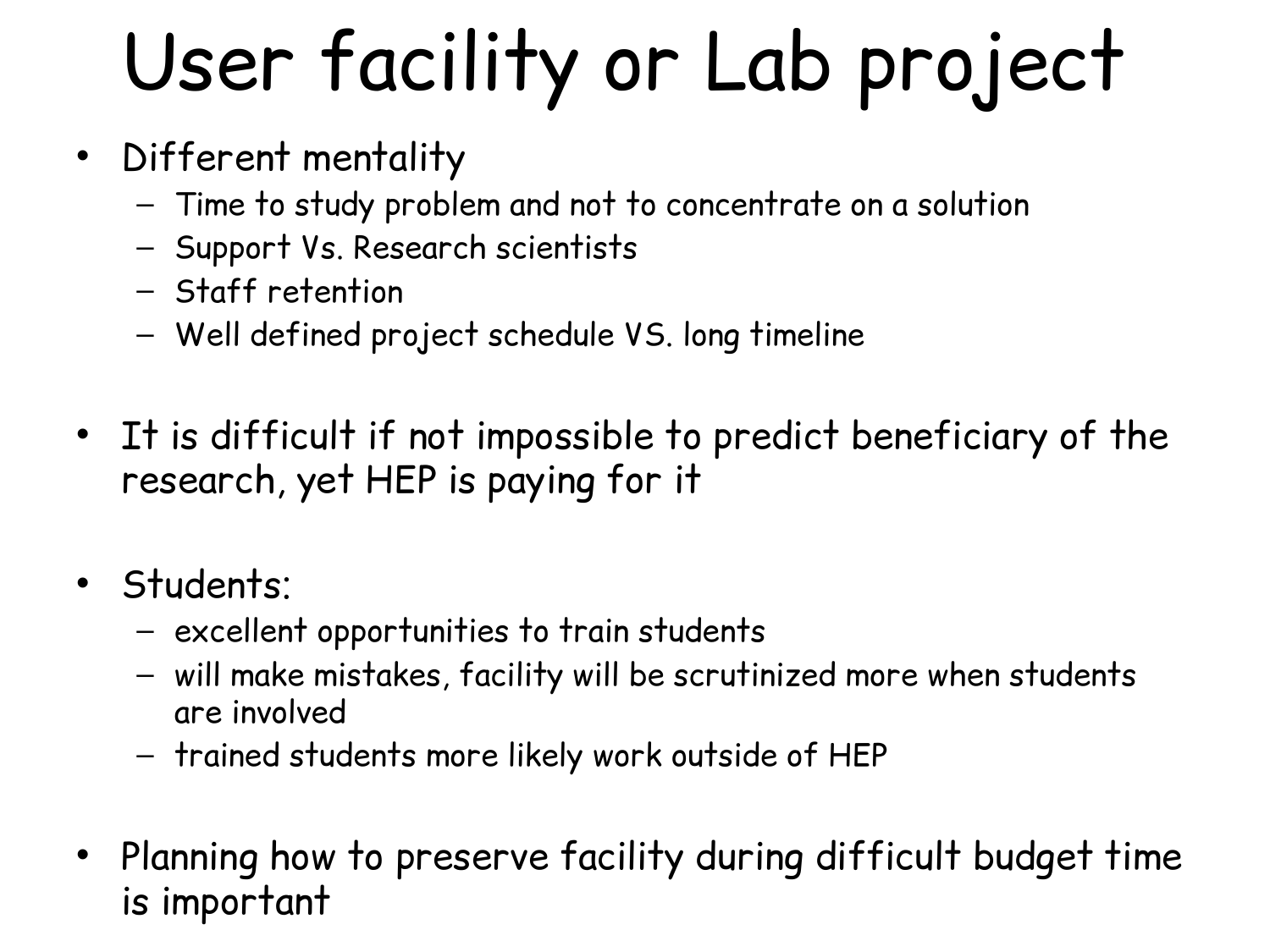

# User facility or Lab project
Different mentality
Time to study problem and not to concentrate on a solution
Support Vs. Research scientists
Staff retention
Well defined project schedule VS. long timeline

It is difficult if not impossible to predict beneficiary of the research, yet HEP is paying for it

Students:
excellent opportunities to train students
will make mistakes, facility will be scrutinized more when students are involved
trained students more likely work outside of HEP

Planning how to preserve facility during difficult budget time is important